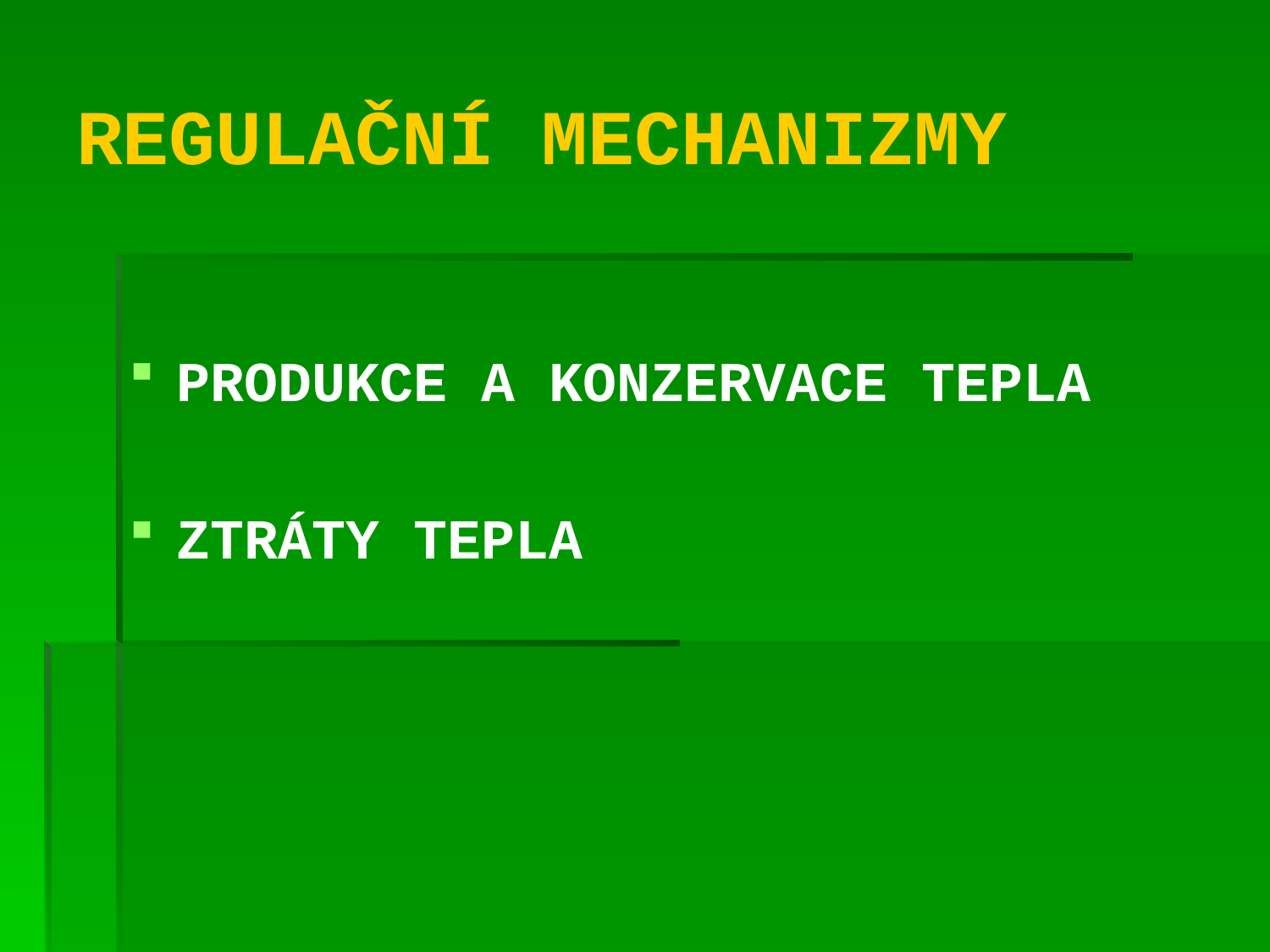

# REGULAČNÍ MECHANIZMY
PRODUKCE A KONZERVACE TEPLA

ZTRÁTY TEPLA